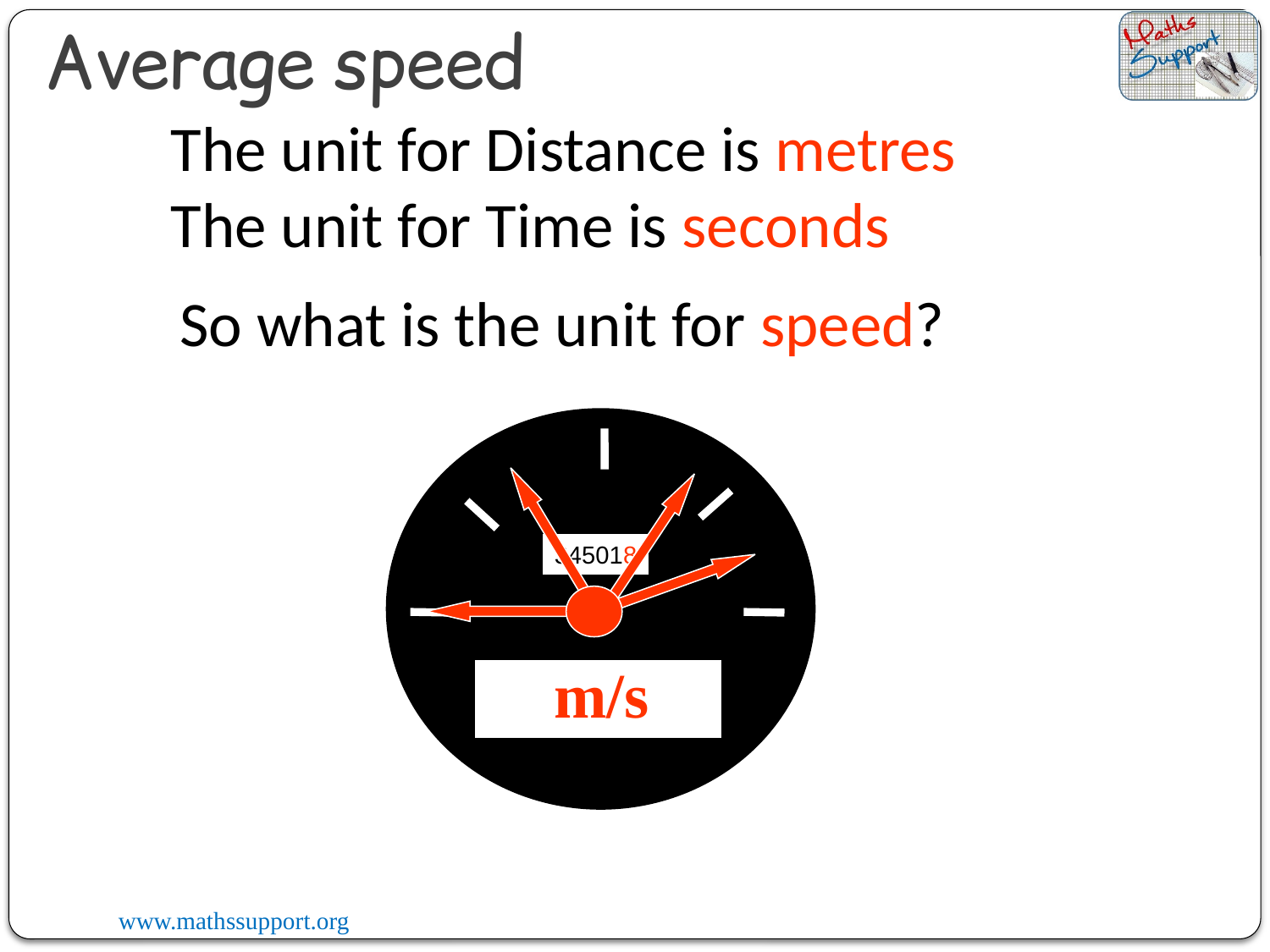

Average speed
The unit for Distance is metres
The unit for Time is seconds
So what is the unit for speed?

345018

m/s